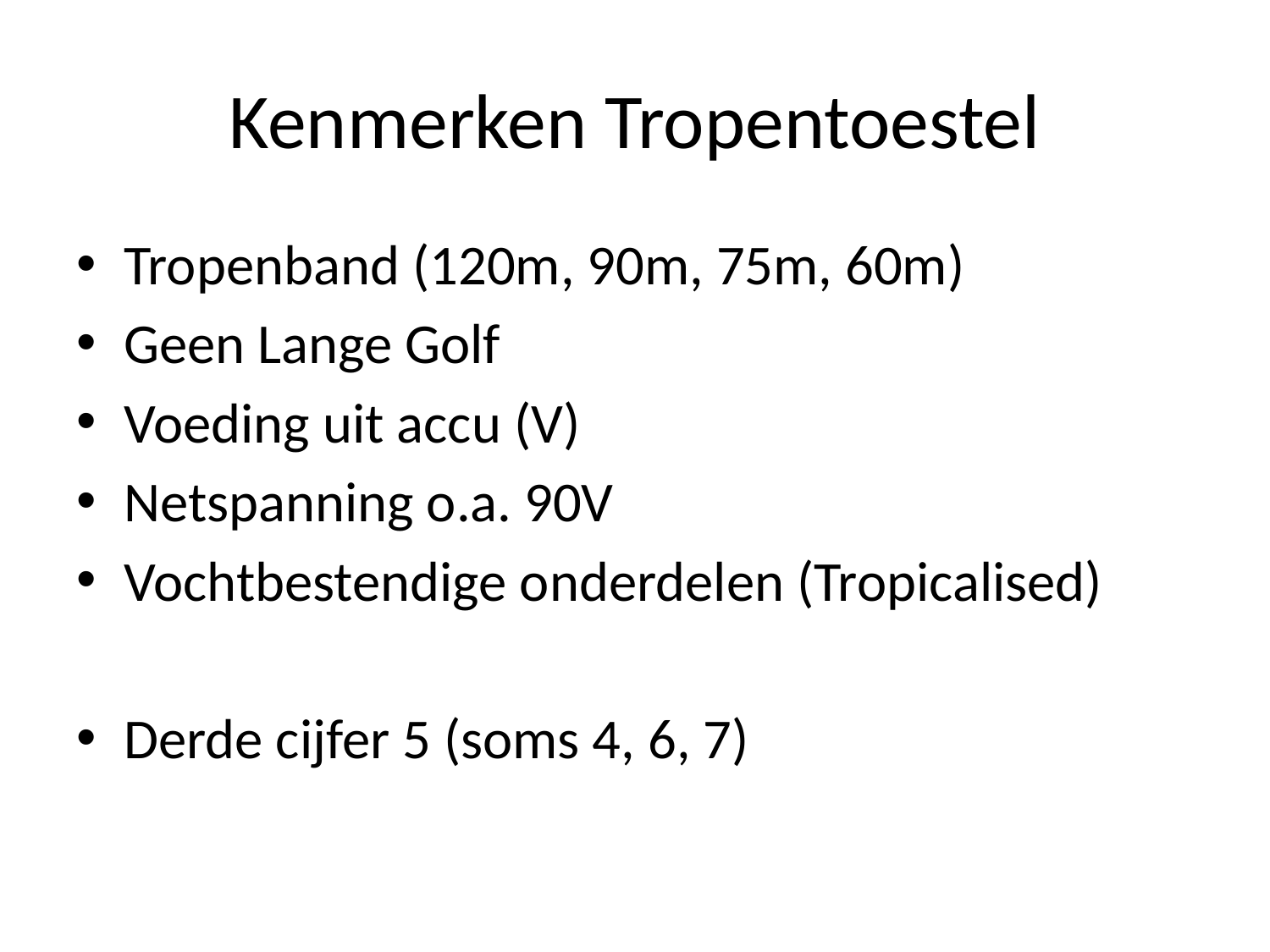

# Kenmerken Tropentoestel
Tropenband (120m, 90m, 75m, 60m)
Geen Lange Golf
Voeding uit accu (V)
Netspanning o.a. 90V
Vochtbestendige onderdelen (Tropicalised)

Derde cijfer 5 (soms 4, 6, 7)